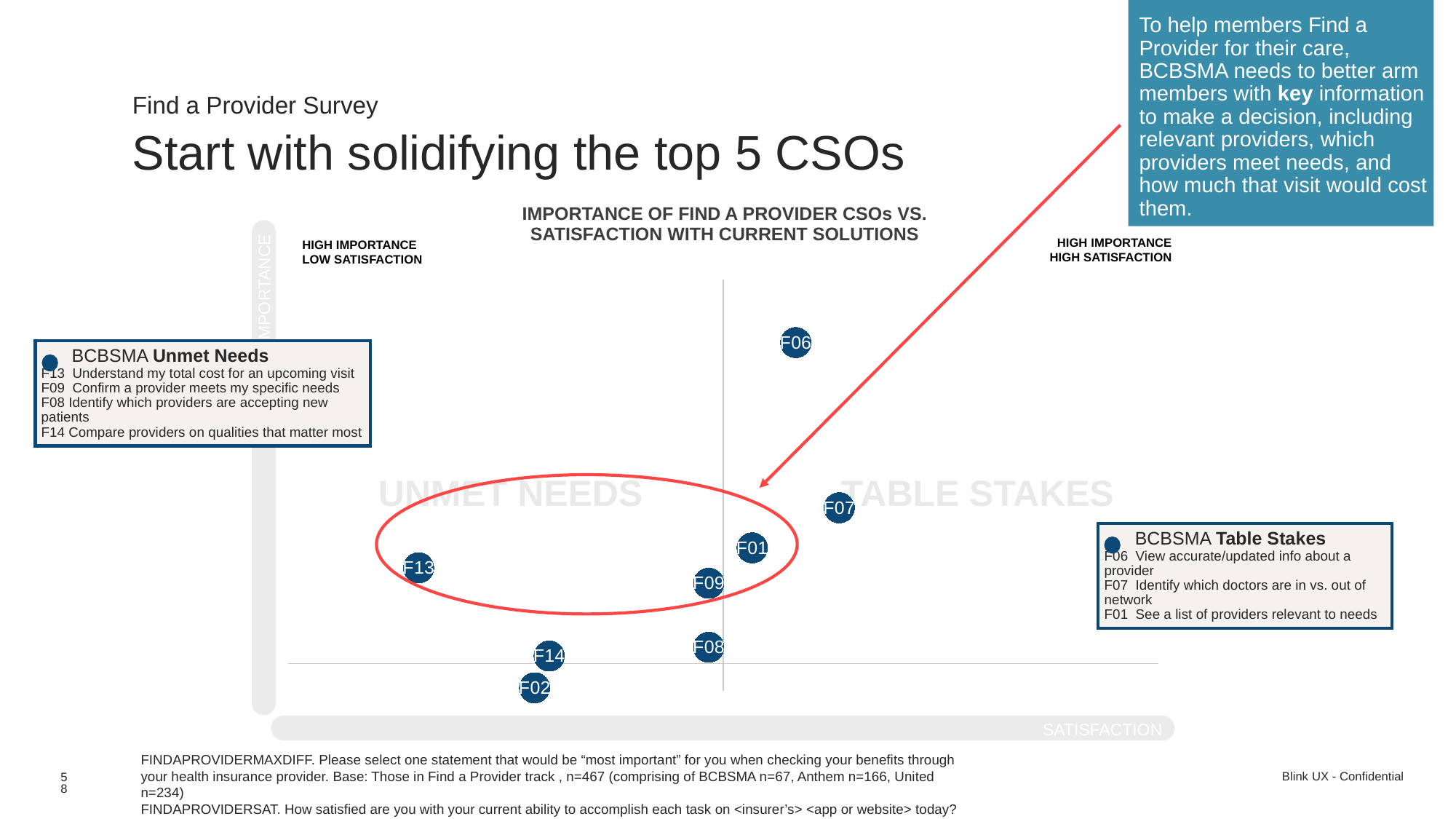

To help members Find a Provider for their care, BCBSMA needs to better arm members with key information to make a decision, including relevant providers, which providers meet needs, and how much that visit would cost them.
Find a Provider Survey
Start with solidifying the top 5 CSOs
| IMPORTANCE OF FIND A PROVIDER CSOs VS. SATISFACTION WITH CURRENT SOLUTIONS |
| --- |

### Chart:

| Category | Y-Values |
|---|---|
HIGH IMPORTANCE
HIGH SATISFACTION
HIGH IMPORTANCE
LOW SATISFACTION
IMPORTANCE
UNMET NEEDS
TABLE STAKES
      BCBSMA Unmet Needs
F13  Understand my total cost for an upcoming visit
F09  Confirm a provider meets my specific needs
F08 Identify which providers are accepting new patients
F14 Compare providers on qualities that matter most

      BCBSMA Table Stakes
F06  View accurate/updated info about a provider
F07  Identify which doctors are in vs. out of network
F01  See a list of providers relevant to needs

SATISFACTION
FINDAPROVIDERMAXDIFF. Please select one statement that would be “most important” for you when checking your benefits through your health insurance provider. Base: Those in Find a Provider track , n=467 (comprising of BCBSMA n=67, Anthem n=166, United n=234)
FINDAPROVIDERSAT. How satisfied are you with your current ability to accomplish each task on <insurer’s> <app or website> today?
Base: Those in Find a Provider track, BCBSMA n=67
58